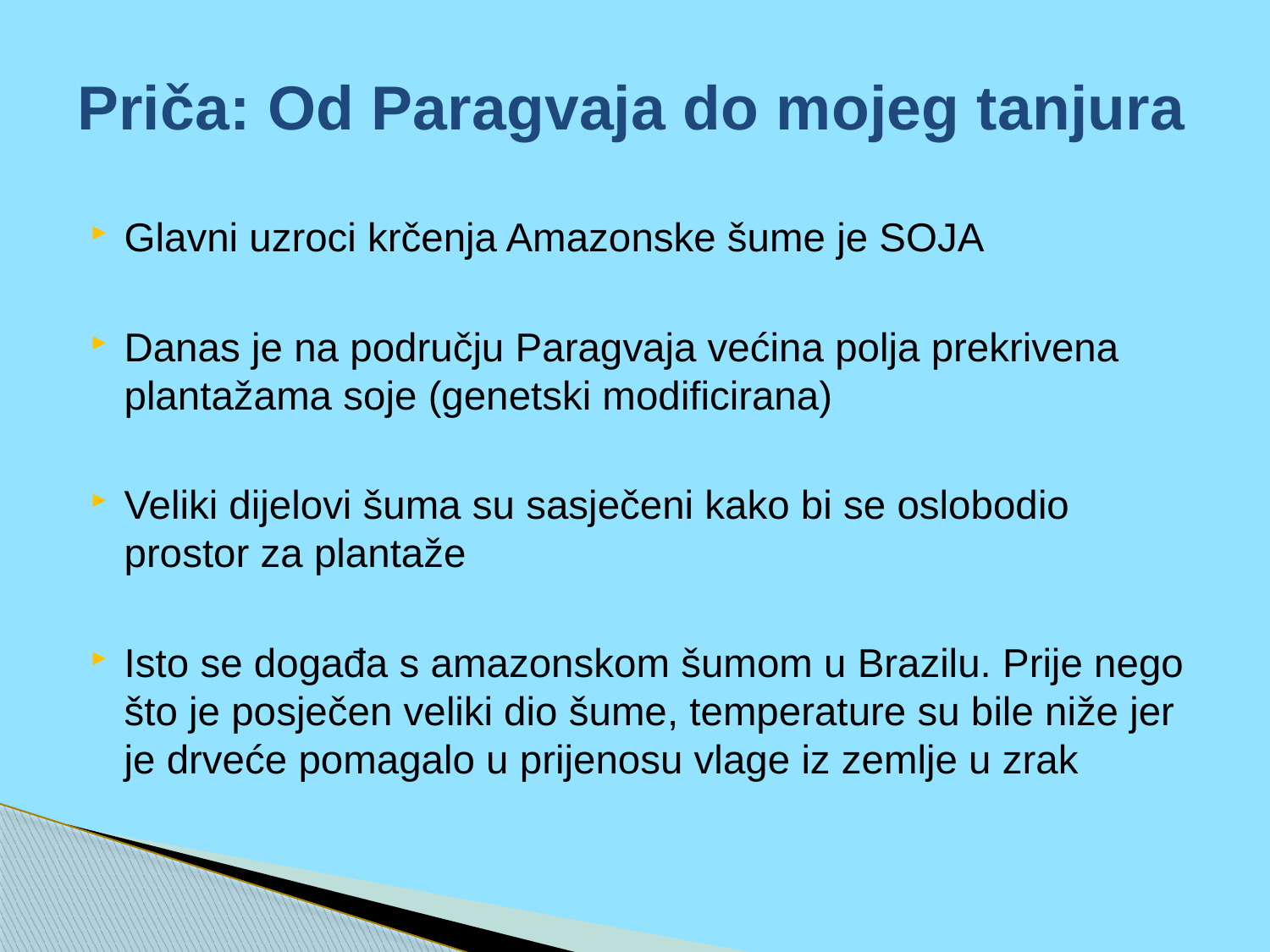

# Priča: Od Paragvaja do mojeg tanjura
Glavni uzroci krčenja Amazonske šume je SOJA

Danas je na području Paragvaja većina polja prekrivena plantažama soje (genetski modificirana)

Veliki dijelovi šuma su sasječeni kako bi se oslobodio prostor za plantaže

Isto se događa s amazonskom šumom u Brazilu. Prije nego što je posječen veliki dio šume, temperature su bile niže jer je drveće pomagalo u prijenosu vlage iz zemlje u zrak